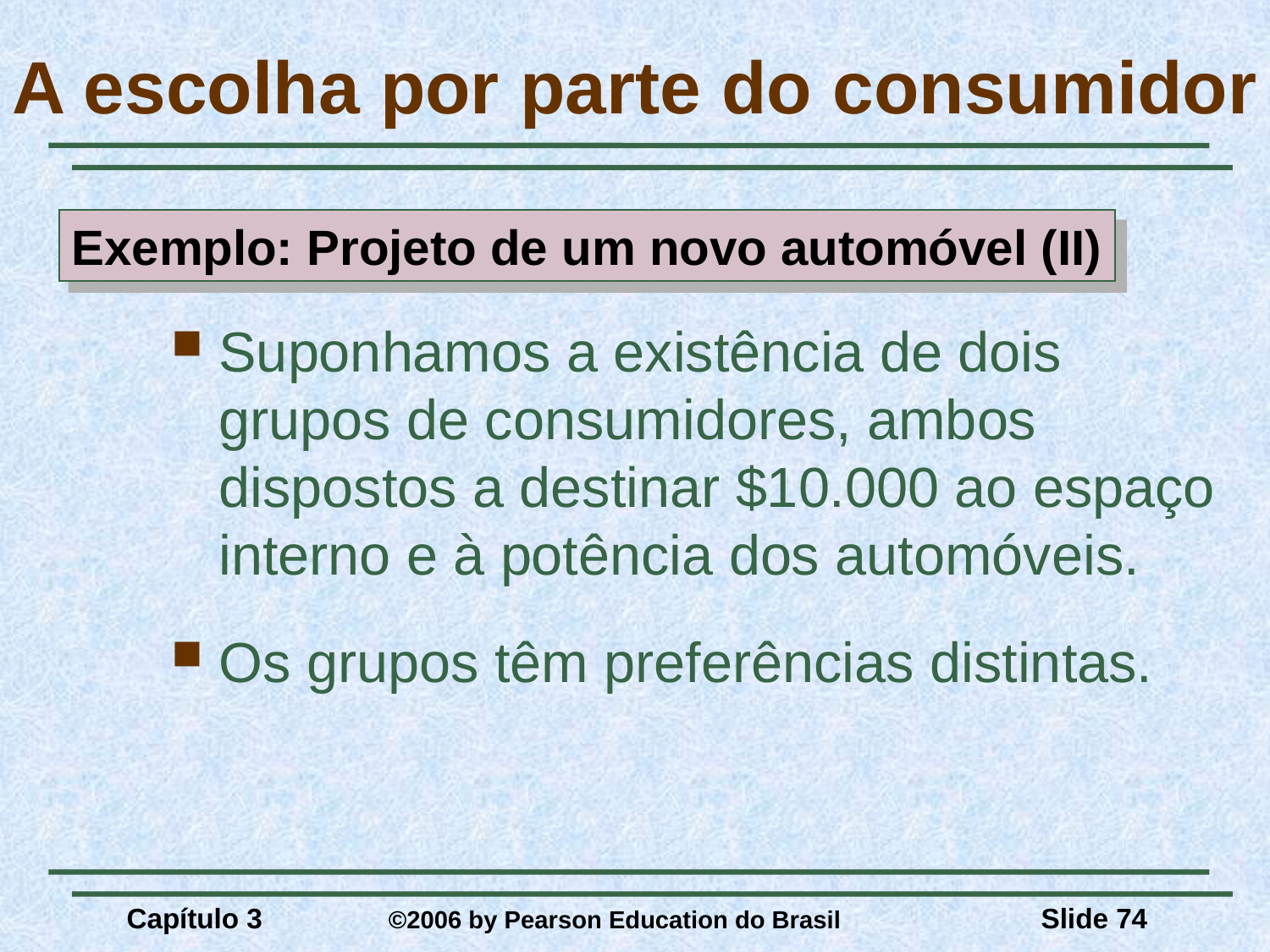

# A escolha por parte do consumidor
Exemplo: Projeto de um novo automóvel (II)
Suponhamos a existência de dois grupos de consumidores, ambos dispostos a destinar $10.000 ao espaço interno e à potência dos automóveis.
Os grupos têm preferências distintas.

Capítulo 3	 ©2006 by Pearson Education do Brasil
Slide 74